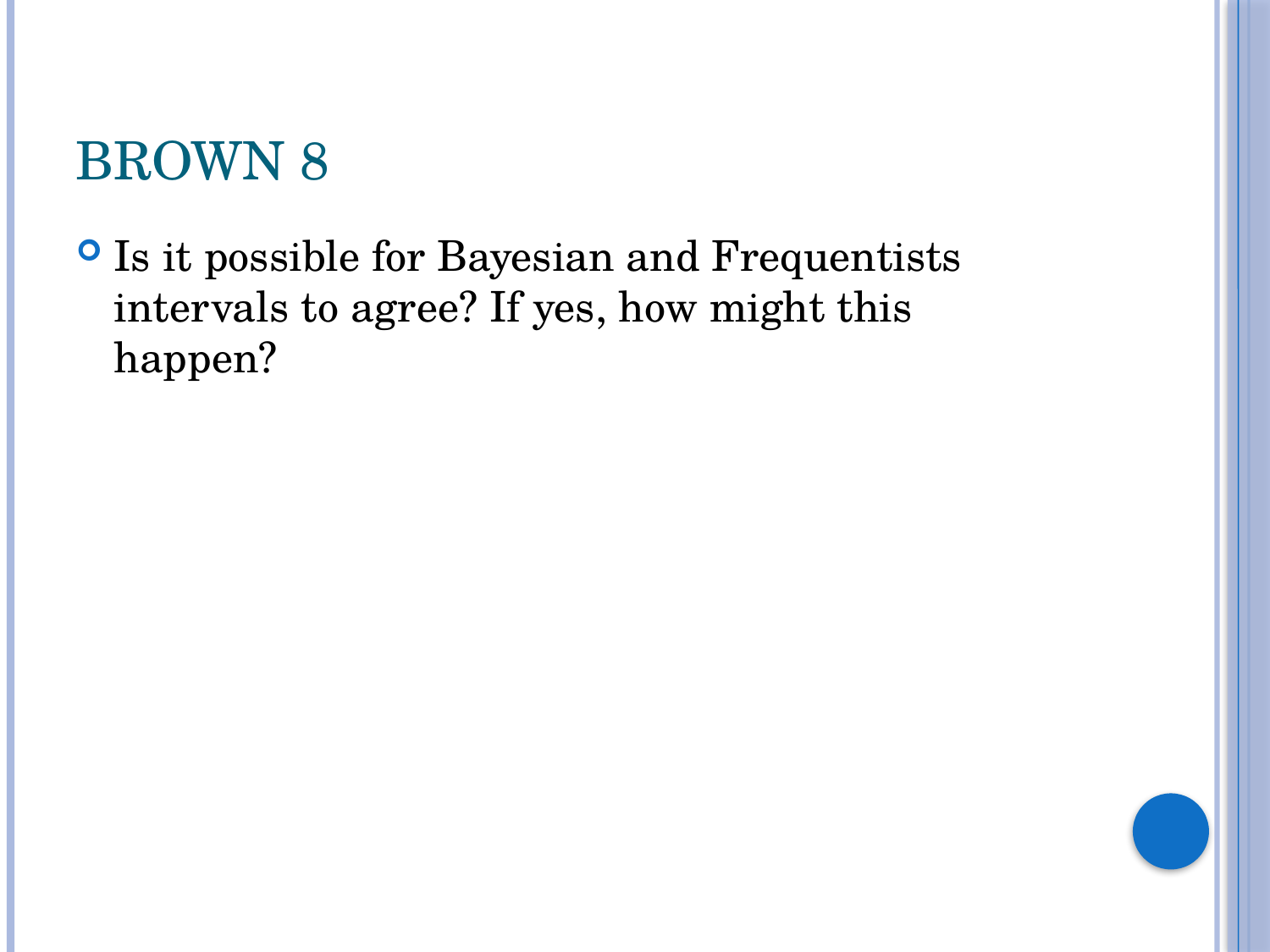

# Brown 8
Is it possible for Bayesian and Frequentists intervals to agree? If yes, how might this happen?